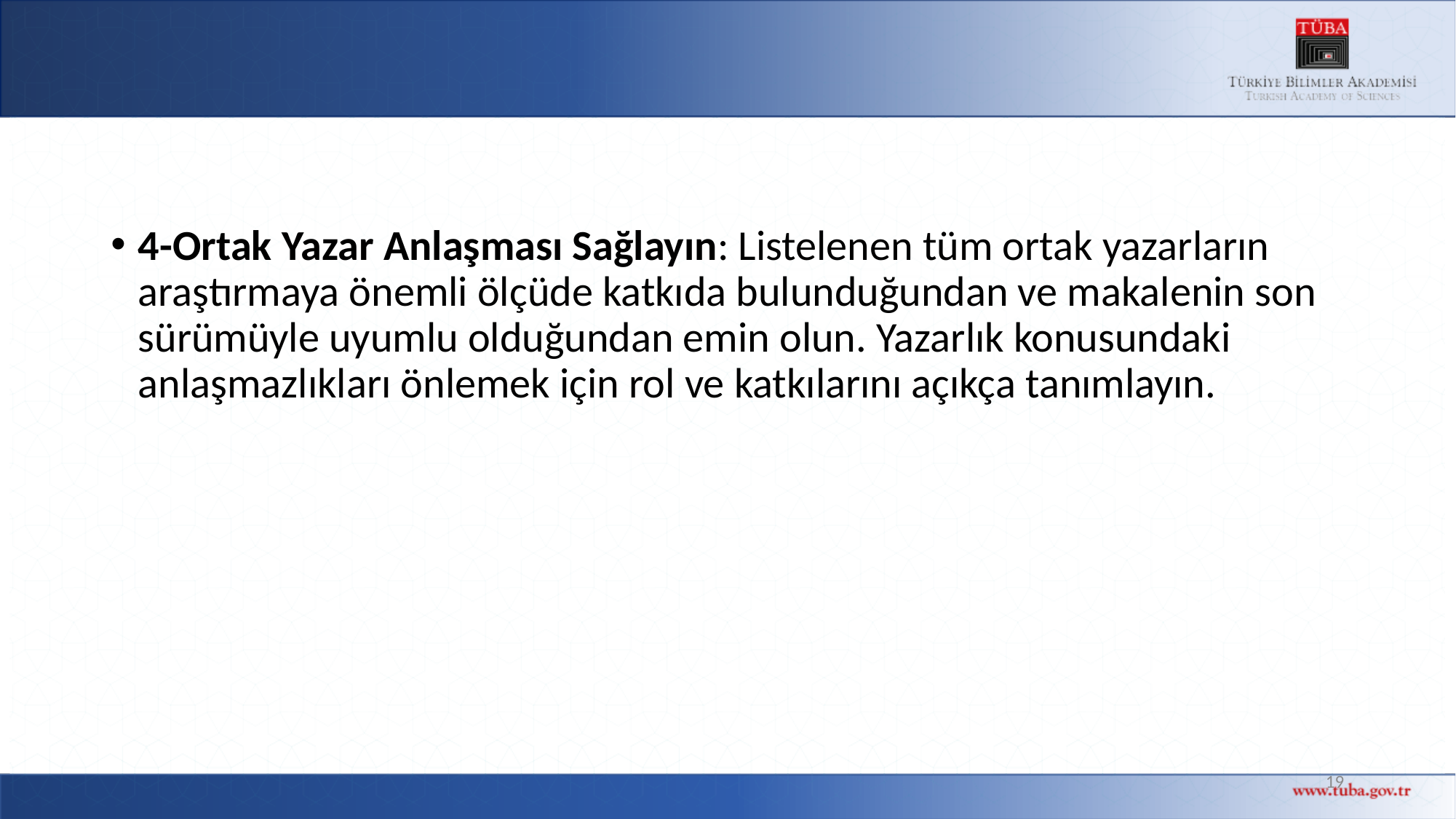

4-Ortak Yazar Anlaşması Sağlayın: Listelenen tüm ortak yazarların araştırmaya önemli ölçüde katkıda bulunduğundan ve makalenin son sürümüyle uyumlu olduğundan emin olun. Yazarlık konusundaki anlaşmazlıkları önlemek için rol ve katkılarını açıkça tanımlayın.

19